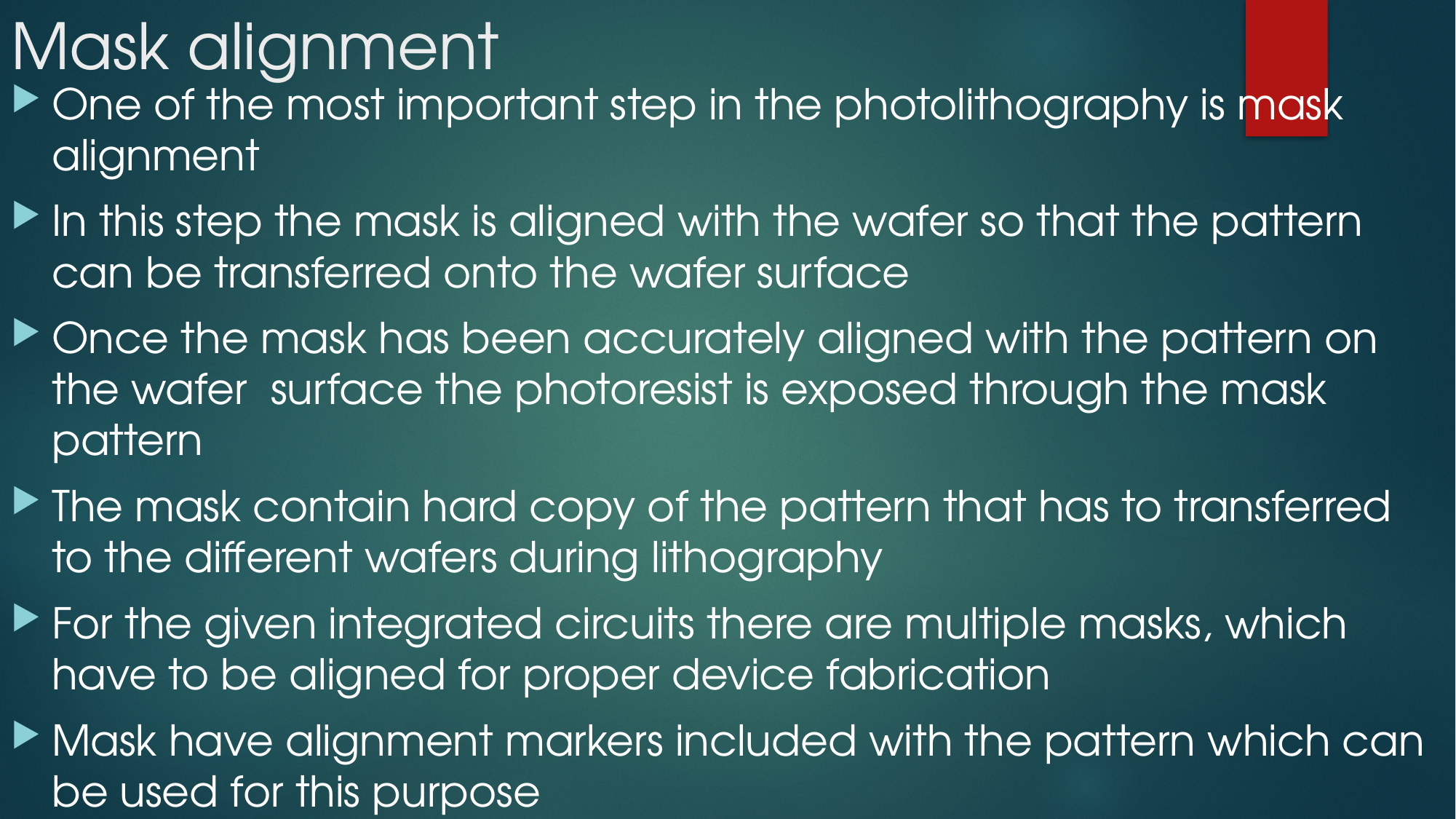

# Mask alignment
One of the most important step in the photolithography is mask alignment
In this step the mask is aligned with the wafer so that the pattern can be transferred onto the wafer surface
Once the mask has been accurately aligned with the pattern on the wafer  surface the photoresist is exposed through the mask pattern
The mask contain hard copy of the pattern that has to transferred to the different wafers during lithography
For the given integrated circuits there are multiple masks, which have to be aligned for proper device fabrication
Mask have alignment markers included with the pattern which can be used for this purpose